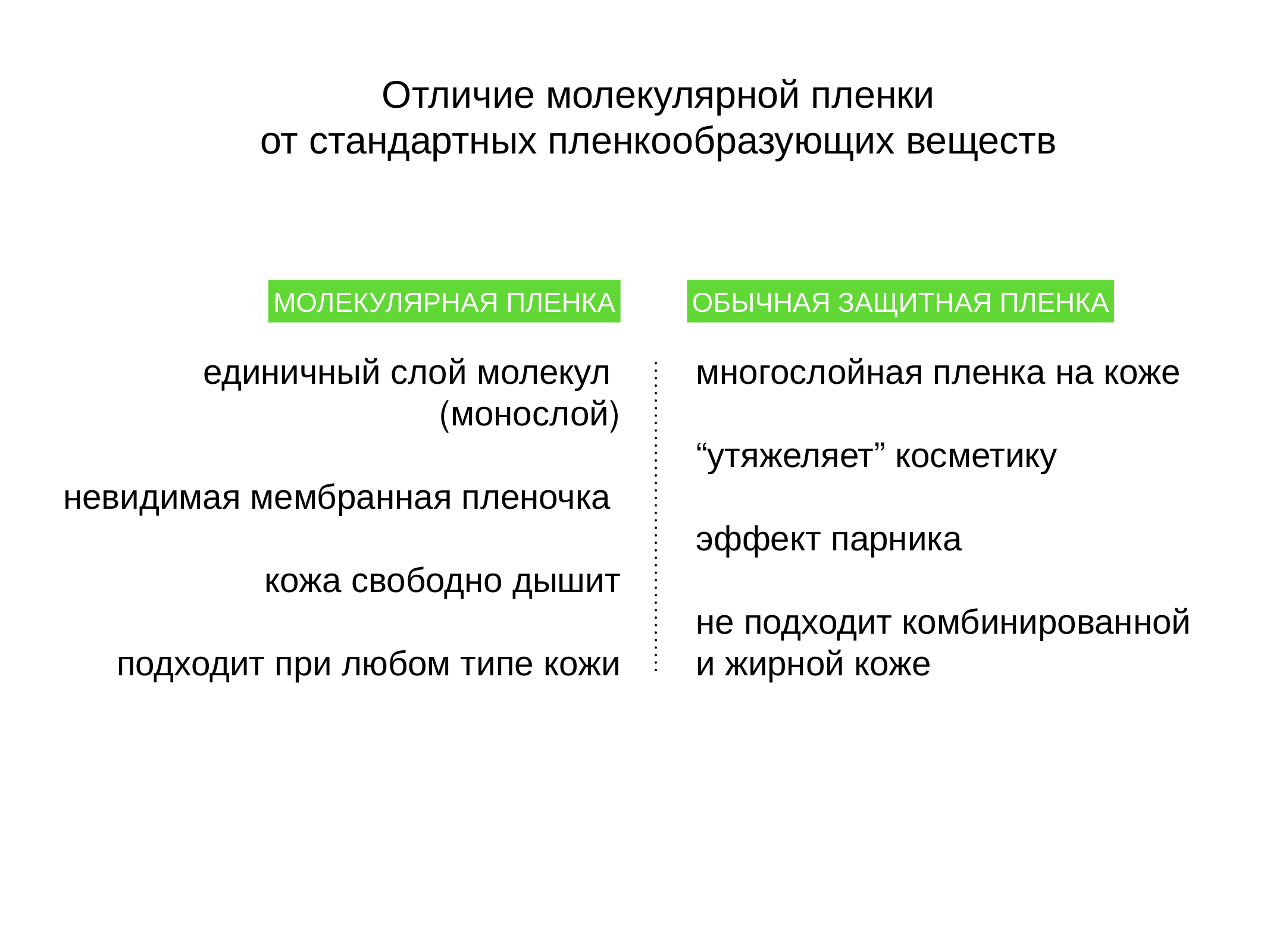

Отличие молекулярной пленки
от стандартных пленкообразующих веществ
МОЛЕКУЛЯРНАЯ ПЛЕНКА
ОБЫЧНАЯ ЗАЩИТНАЯ ПЛЕНКА
единичный слой молекул
(монослой)

невидимая мембранная пленочка

кожа свободно дышит

подходит при любом типе кожи
многослойная пленка на коже

“утяжеляет” косметику

эффект парника

не подходит комбинированной
и жирной коже